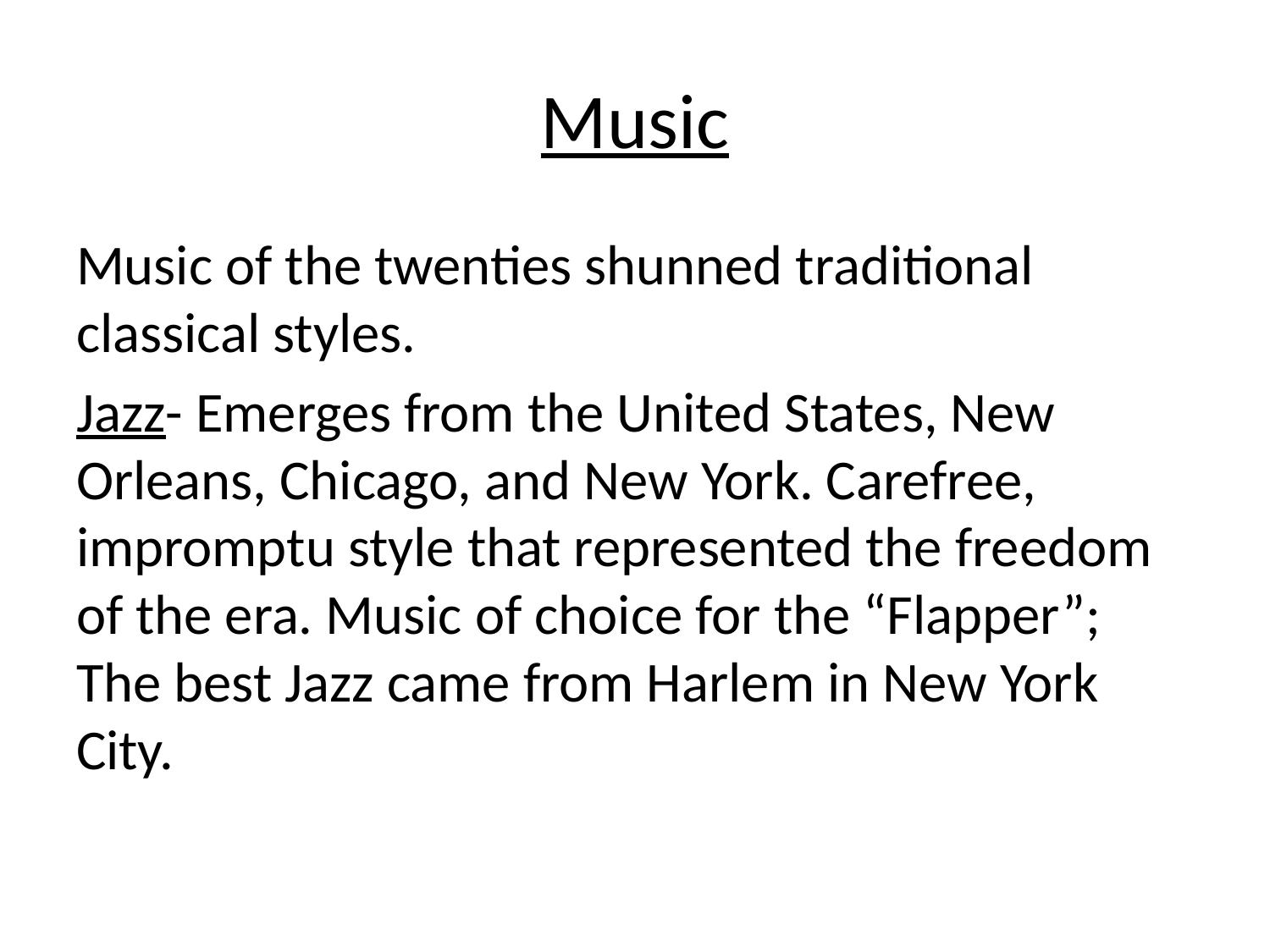

# Music
Music of the twenties shunned traditional classical styles.
Jazz- Emerges from the United States, New Orleans, Chicago, and New York. Carefree, impromptu style that represented the freedom of the era. Music of choice for the “Flapper”; The best Jazz came from Harlem in New York City.